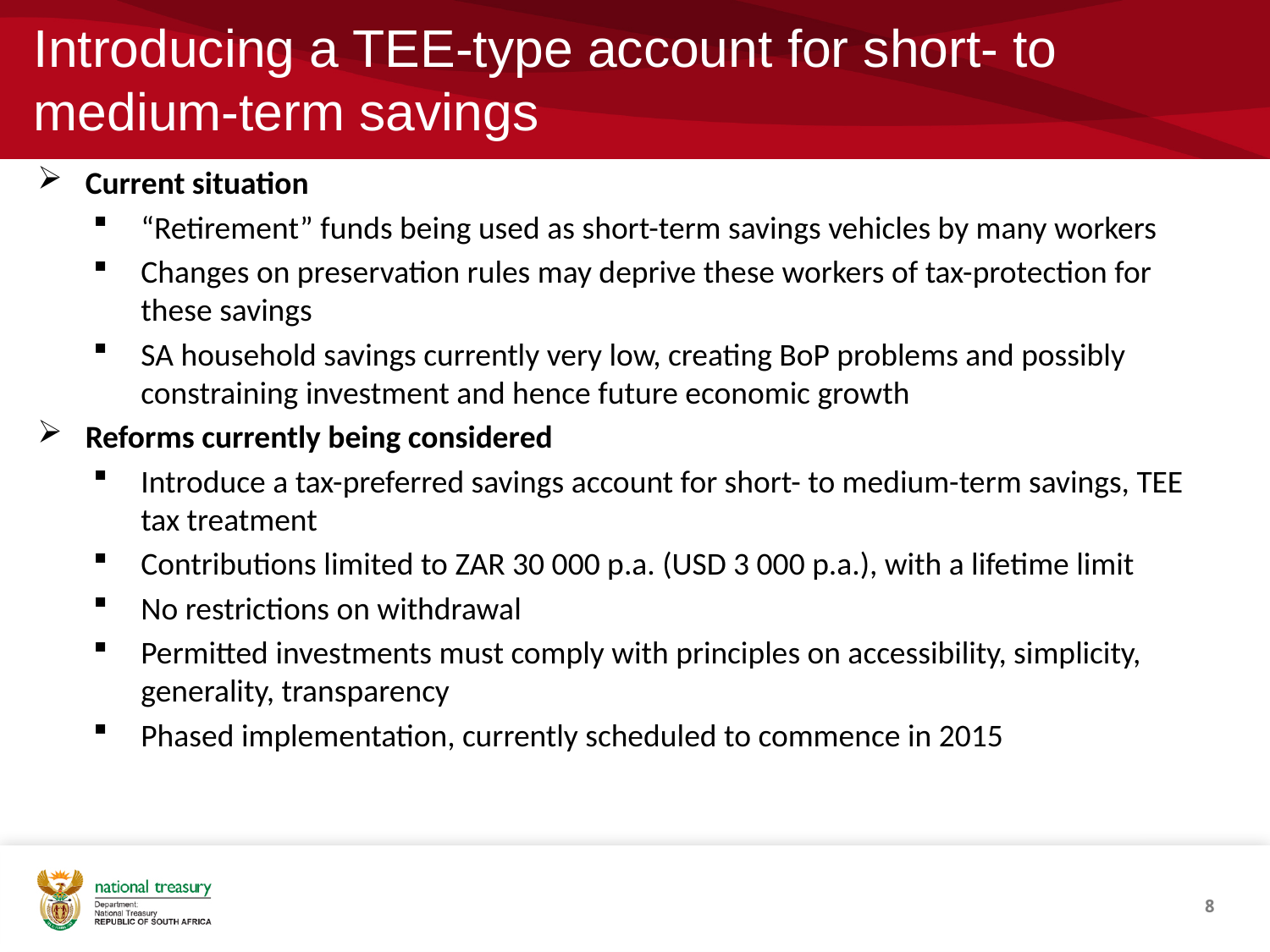

# Introducing a TEE-type account for short- to medium-term savings
Current situation
“Retirement” funds being used as short-term savings vehicles by many workers
Changes on preservation rules may deprive these workers of tax-protection for these savings
SA household savings currently very low, creating BoP problems and possibly constraining investment and hence future economic growth
Reforms currently being considered
Introduce a tax-preferred savings account for short- to medium-term savings, TEE tax treatment
Contributions limited to ZAR 30 000 p.a. (USD 3 000 p.a.), with a lifetime limit
No restrictions on withdrawal
Permitted investments must comply with principles on accessibility, simplicity, generality, transparency
Phased implementation, currently scheduled to commence in 2015

8